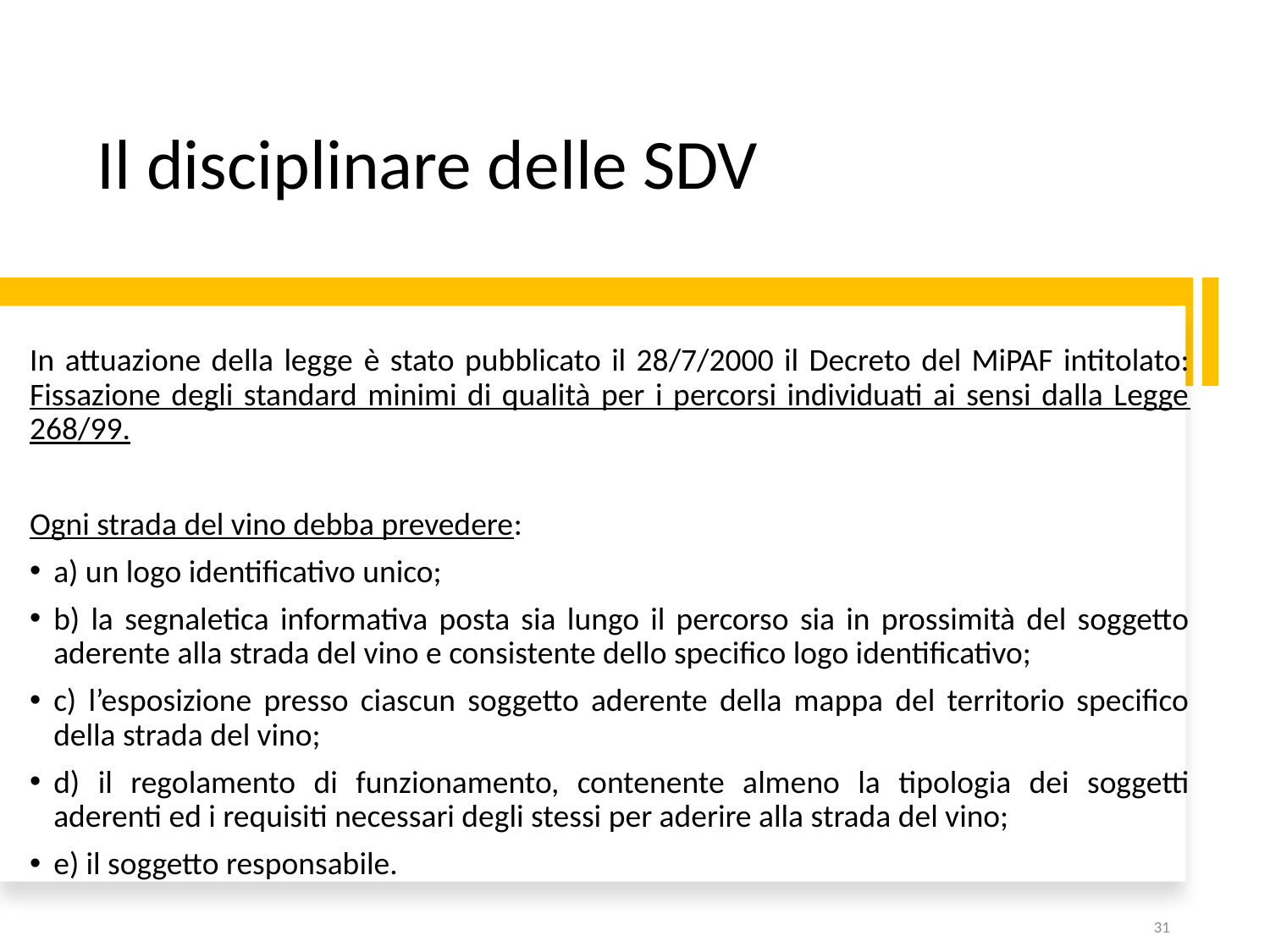

# Il disciplinare delle SDV

In attuazione della legge è stato pubblicato il 28/7/2000 il Decreto del MiPAF intitolato: Fissazione degli standard minimi di qualità per i percorsi individuati ai sensi dalla Legge 268/99.

Ogni strada del vino debba prevedere:
a) un logo identificativo unico;
b) la segnaletica informativa posta sia lungo il percorso sia in prossimità del soggetto aderente alla strada del vino e consistente dello specifico logo identificativo;
c) l’esposizione presso ciascun soggetto aderente della mappa del territorio specifico della strada del vino;
d) il regolamento di funzionamento, contenente almeno la tipologia dei soggetti aderenti ed i requisiti necessari degli stessi per aderire alla strada del vino;
e) il soggetto responsabile.

31